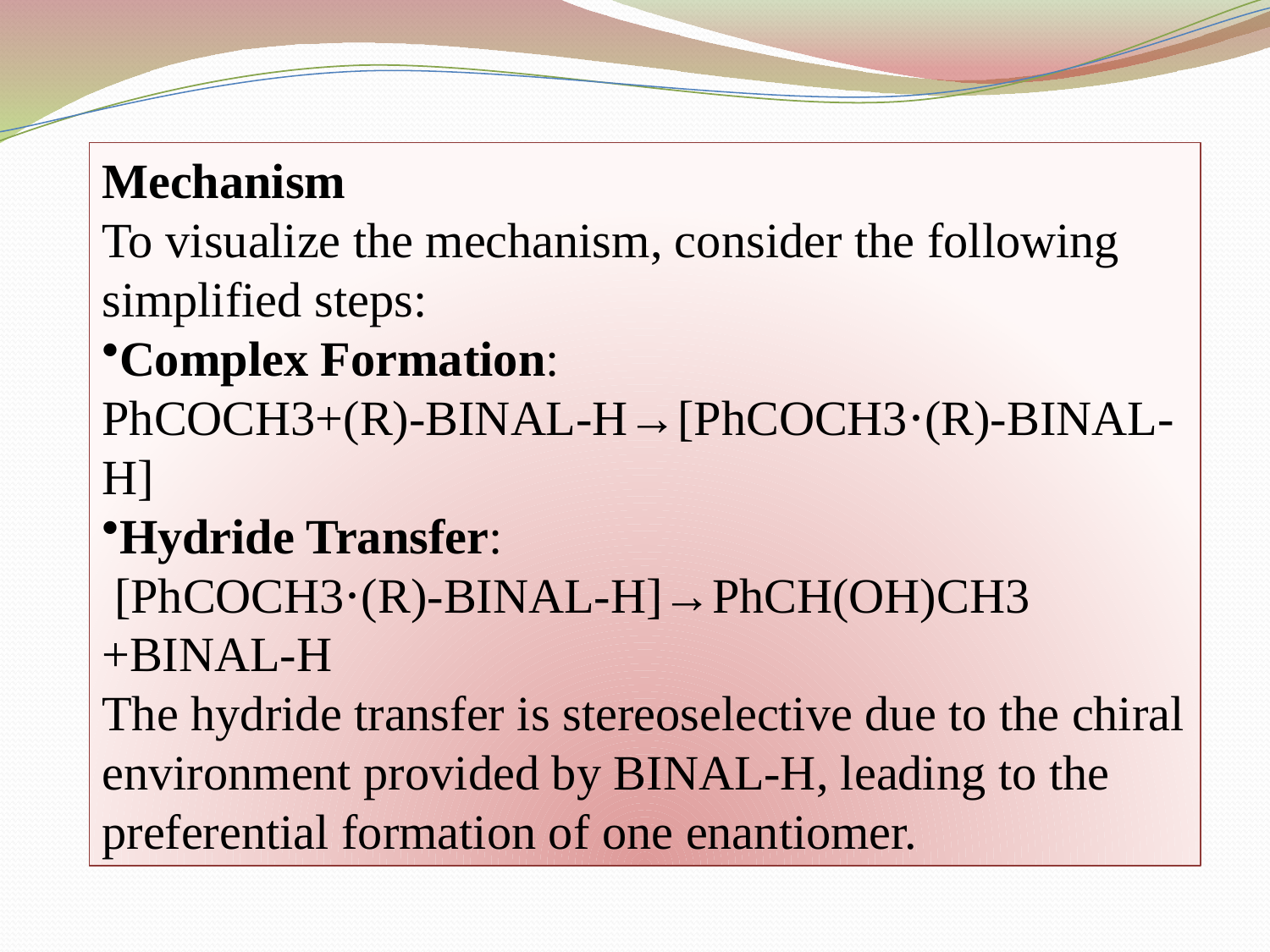

Mechanism
To visualize the mechanism, consider the following simplified steps:
Complex Formation:
PhCOCH3​+(R)-BINAL-H→[PhCOCH3​⋅(R)-BINAL-H]
Hydride Transfer:
 [PhCOCH3​⋅(R)-BINAL-H]→PhCH(OH)CH3​+BINAL-H
The hydride transfer is stereoselective due to the chiral environment provided by BINAL-H, leading to the preferential formation of one enantiomer.